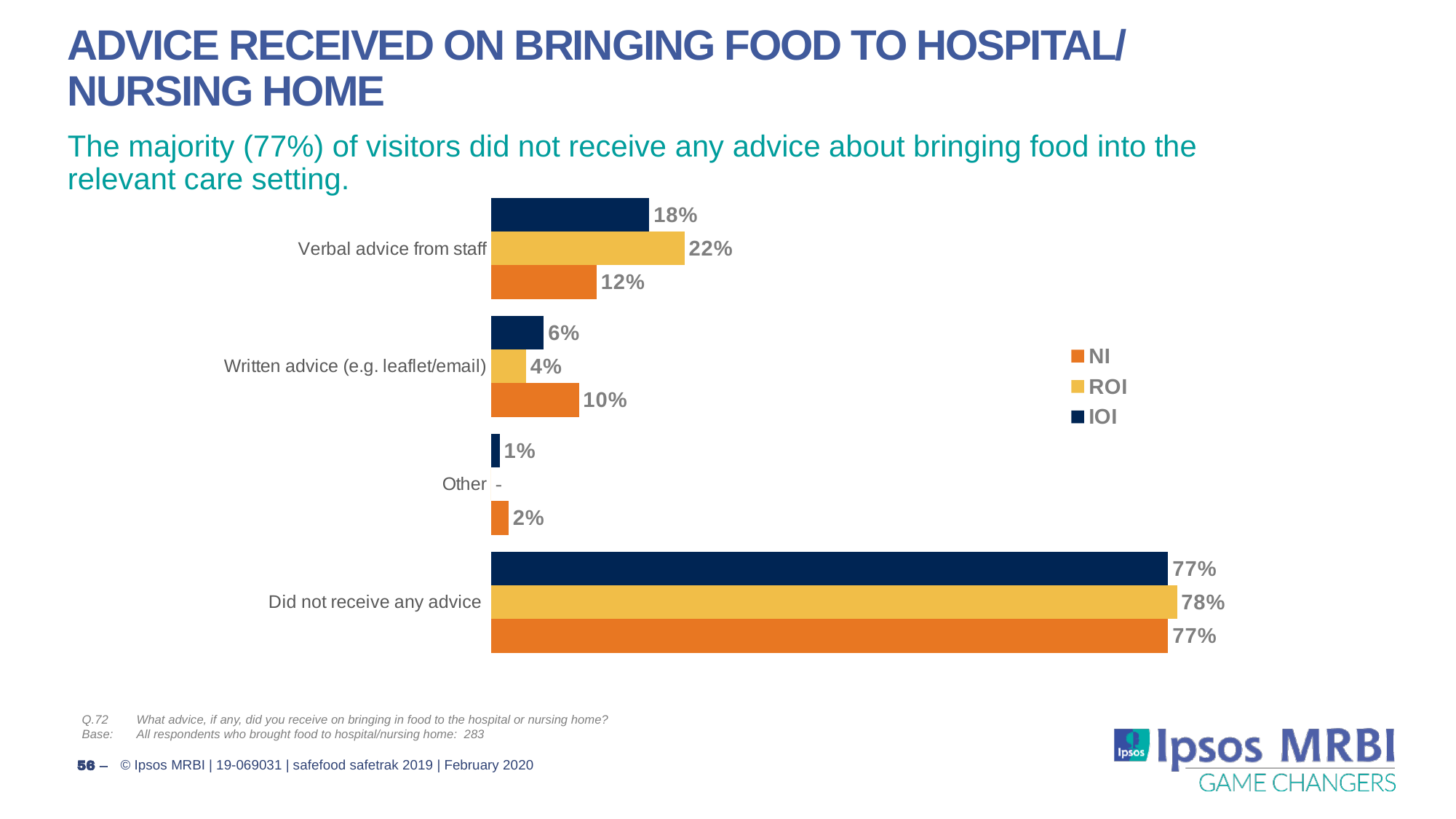

# Advice received on bringing food to hospital/ nursing home
The majority (77%) of visitors did not receive any advice about bringing food into the relevant care setting.

### Chart

| Category | IOI | ROI | NI |
|---|---|---|---|
| Verbal advice from staff | 18.0 | 22.0 | 12.0 |
| Written advice (e.g. leaflet/email) | 6.0 | 4.0 | 10.0 |
| Other | 1.0 | 0.0 | 2.0 |
| Did not receive any advice  | 77.0 | 78.0 | 77.0 |
Q.72	What advice, if any, did you receive on bringing in food to the hospital or nursing home?
Base:	All respondents who brought food to hospital/nursing home:  283
56 ‒